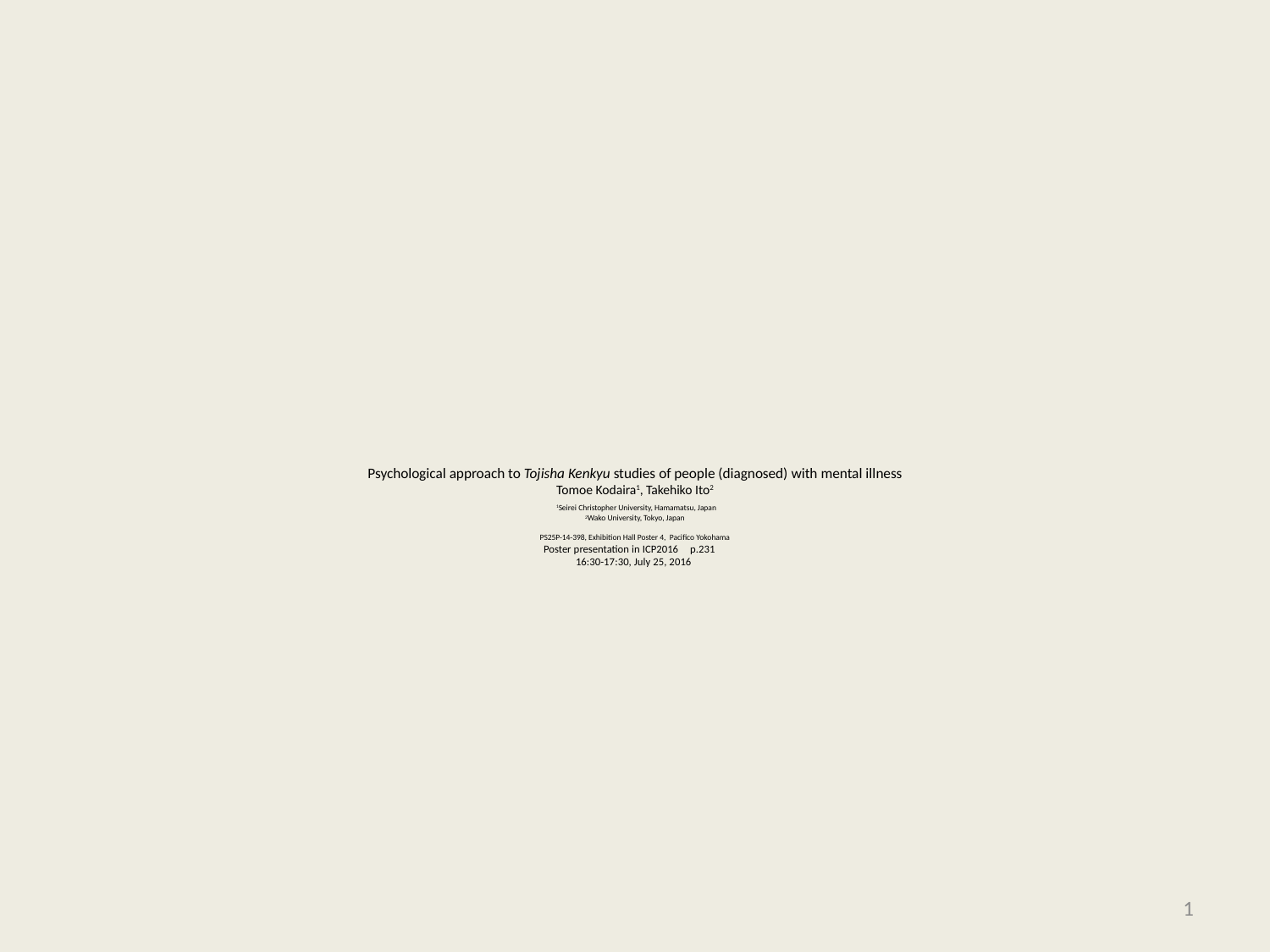

# Psychological approach to Tojisha Kenkyu studies of people (diagnosed) with mental illness Tomoe Kodaira1, Takehiko Ito2  1Seirei Christopher University, Hamamatsu, Japan 2Wako University, Tokyo, Japan PS25P-14-398, Exhibition Hall Poster 4,  Pacifico Yokohama Poster presentation in ICP2016　p.231　 　16:30-17:30, July 25, 2016
1